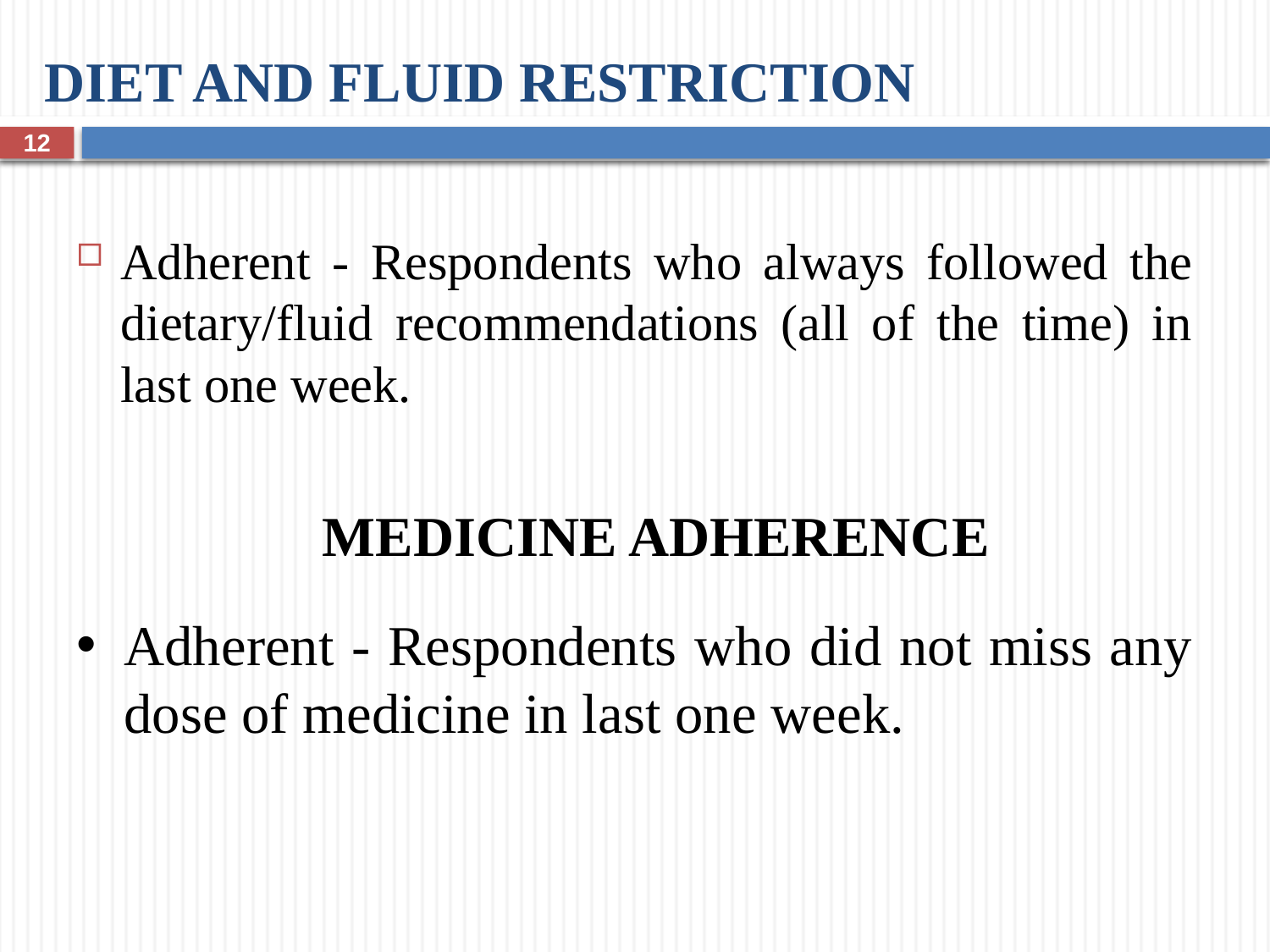

# DIET AND FLUID RESTRICTION
12
Adherent - Respondents who always followed the dietary/fluid recommendations (all of the time) in last one week.
MEDICINE ADHERENCE
Adherent - Respondents who did not miss any dose of medicine in last one week.